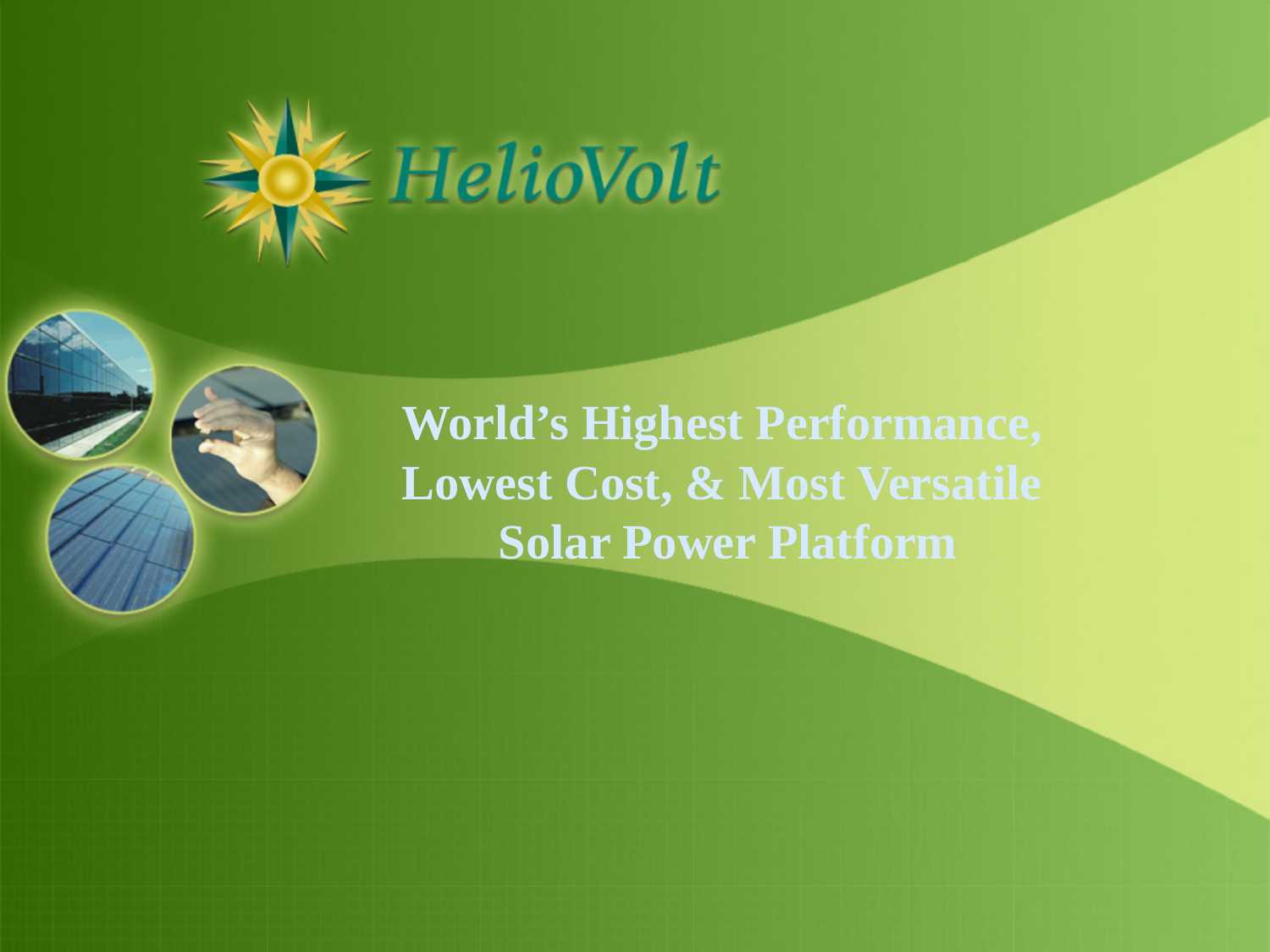

World’s Highest Performance,
Lowest Cost, & Most Versatile
Solar Power Platform
NYDOCS1 - #771442v40 /23